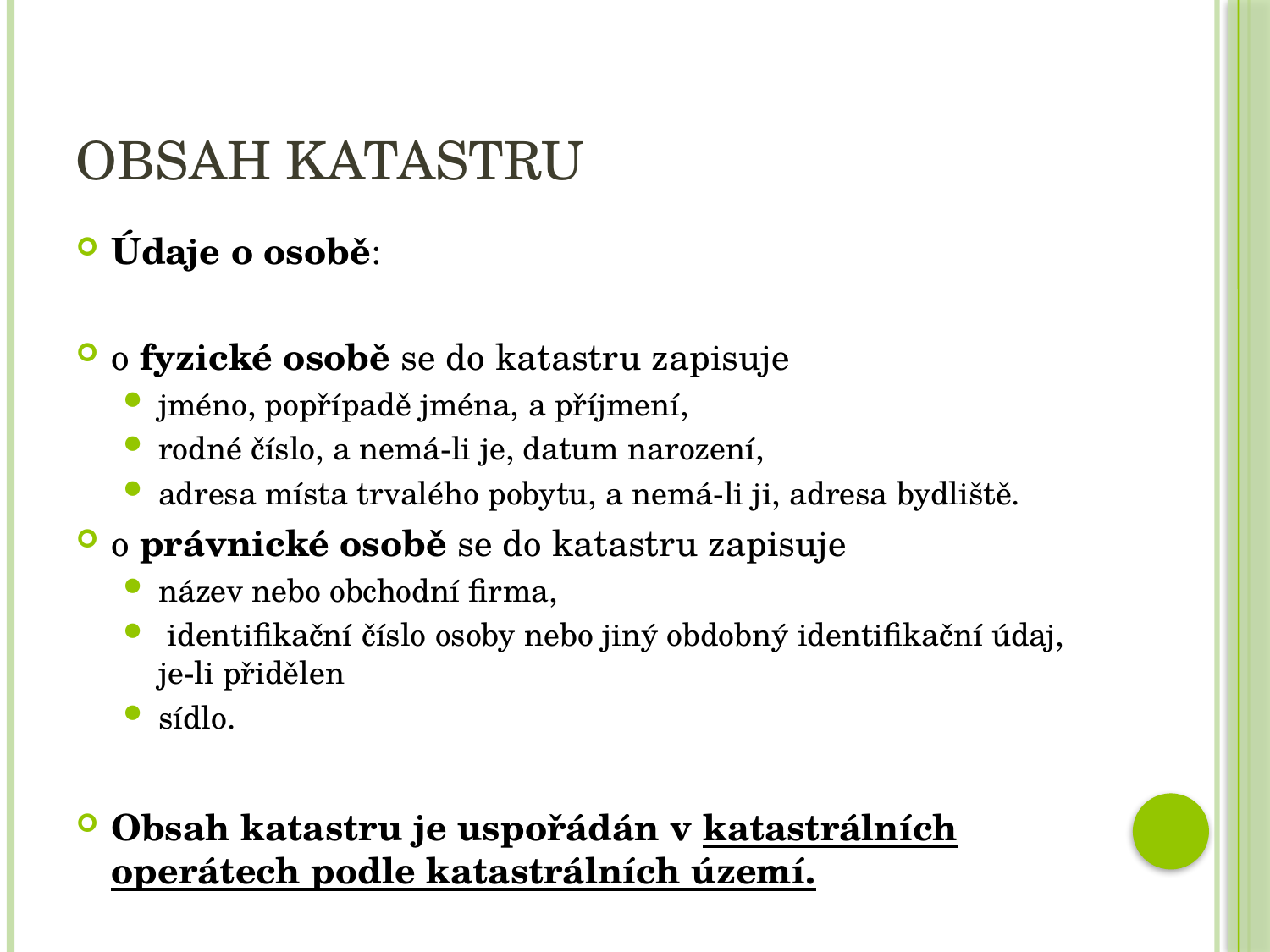

# Obsah katastru
Údaje o osobě:

o fyzické osobě se do katastru zapisuje
jméno, popřípadě jména, a příjmení,
rodné číslo, a nemá-li je, datum narození,
adresa místa trvalého pobytu, a nemá-li ji, adresa bydliště.
o právnické osobě se do katastru zapisuje
název nebo obchodní firma,
 identifikační číslo osoby nebo jiný obdobný identifikační údaj, je-li přidělen
sídlo.

Obsah katastru je uspořádán v katastrálních operátech podle katastrálních území.